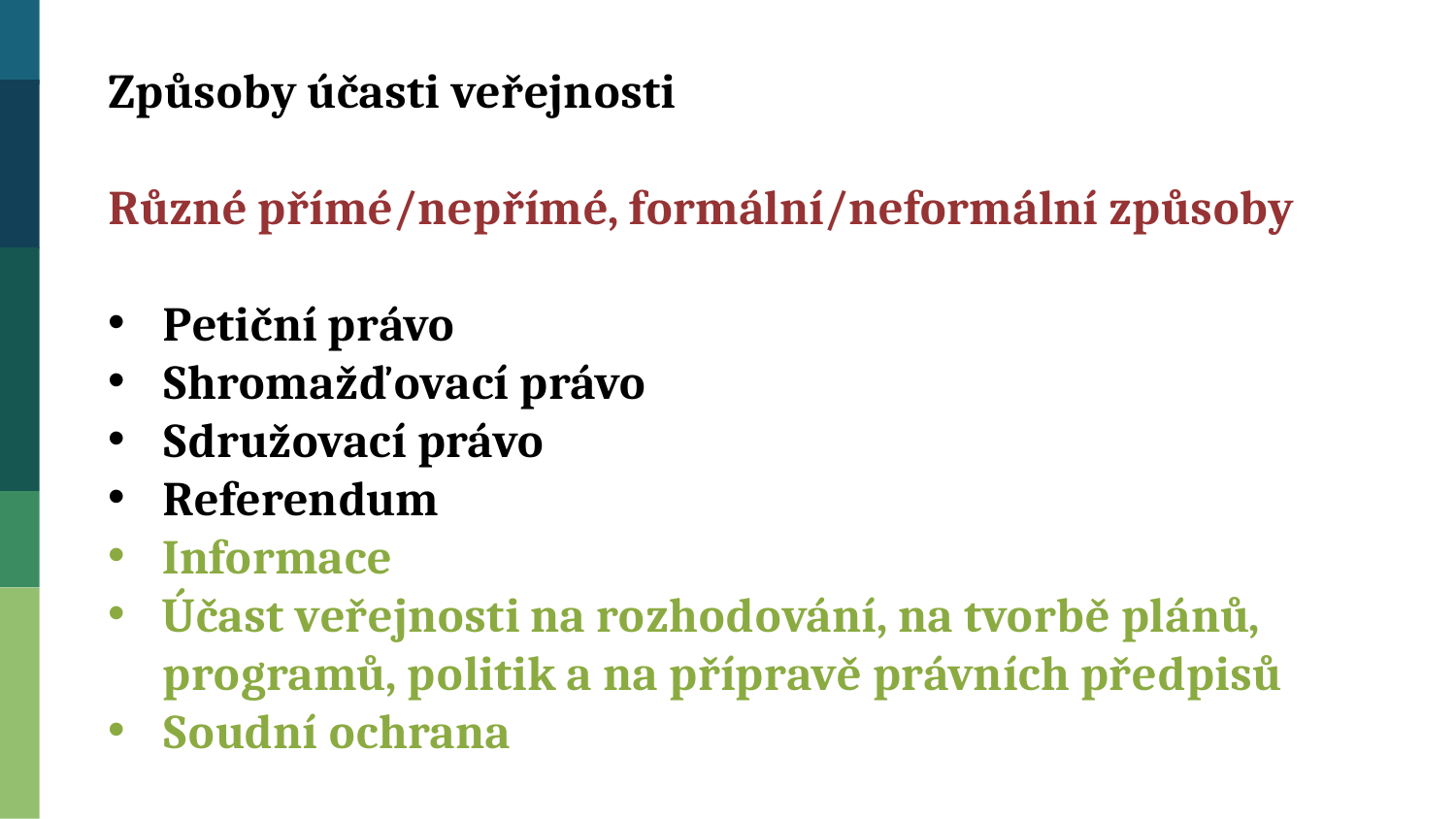

Způsoby účasti veřejnosti

Různé přímé/nepřímé, formální/neformální způsoby

Petiční právo
Shromažďovací právo
Sdružovací právo
Referendum
Informace
Účast veřejnosti na rozhodování, na tvorbě plánů, programů, politik a na přípravě právních předpisů
Soudní ochrana